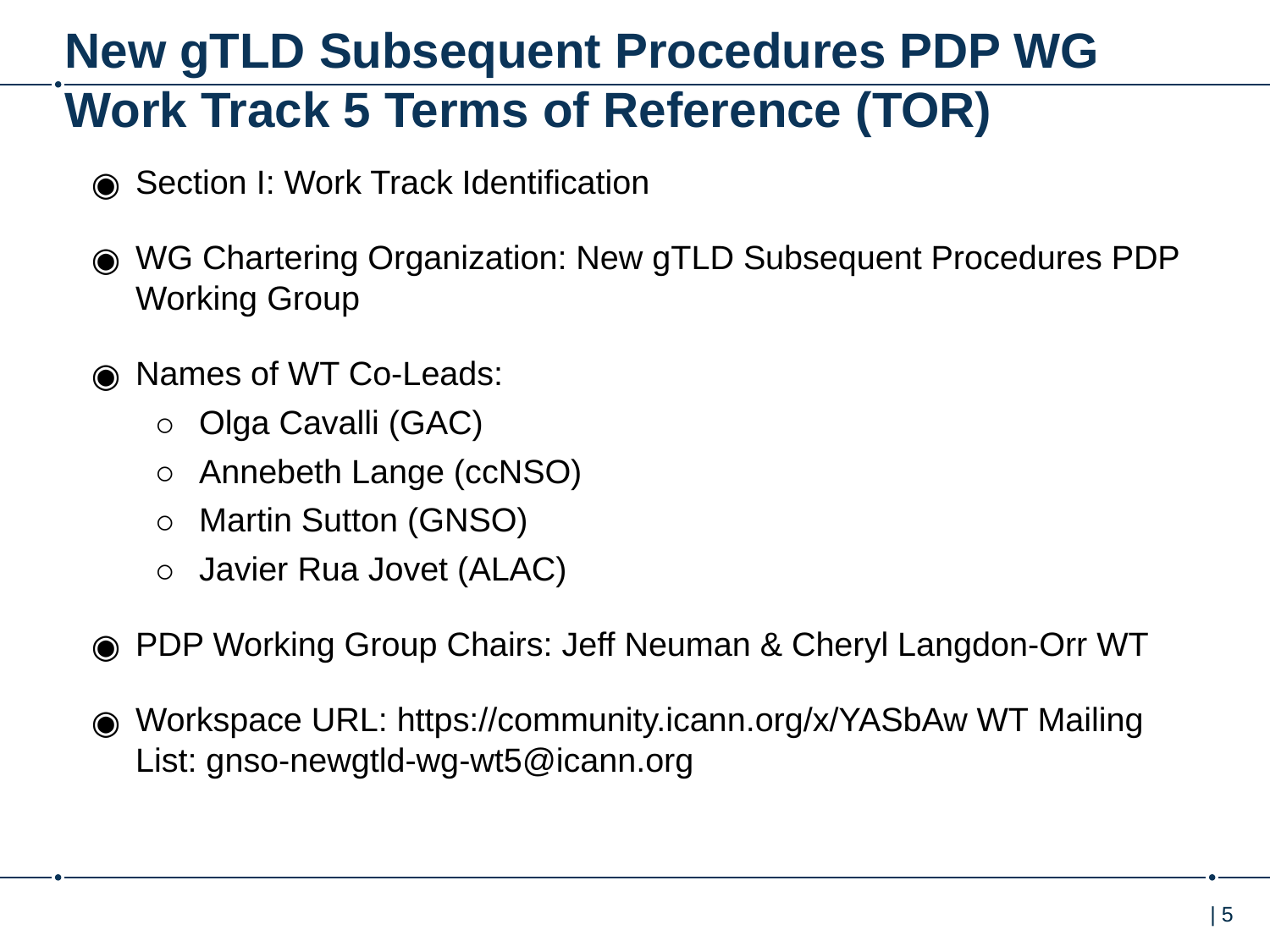

# New gTLD Subsequent Procedures PDP WG Work Track 5 Terms of Reference (TOR)
Section I: Work Track Identification
WG Chartering Organization: New gTLD Subsequent Procedures PDP Working Group
Names of WT Co-Leads:
Olga Cavalli (GAC)
Annebeth Lange (ccNSO)
Martin Sutton (GNSO)
Javier Rua Jovet (ALAC)
PDP Working Group Chairs: Jeff Neuman & Cheryl Langdon-Orr WT
Workspace URL: https://community.icann.org/x/YASbAw WT Mailing List: gnso-newgtld-wg-wt5@icann.org